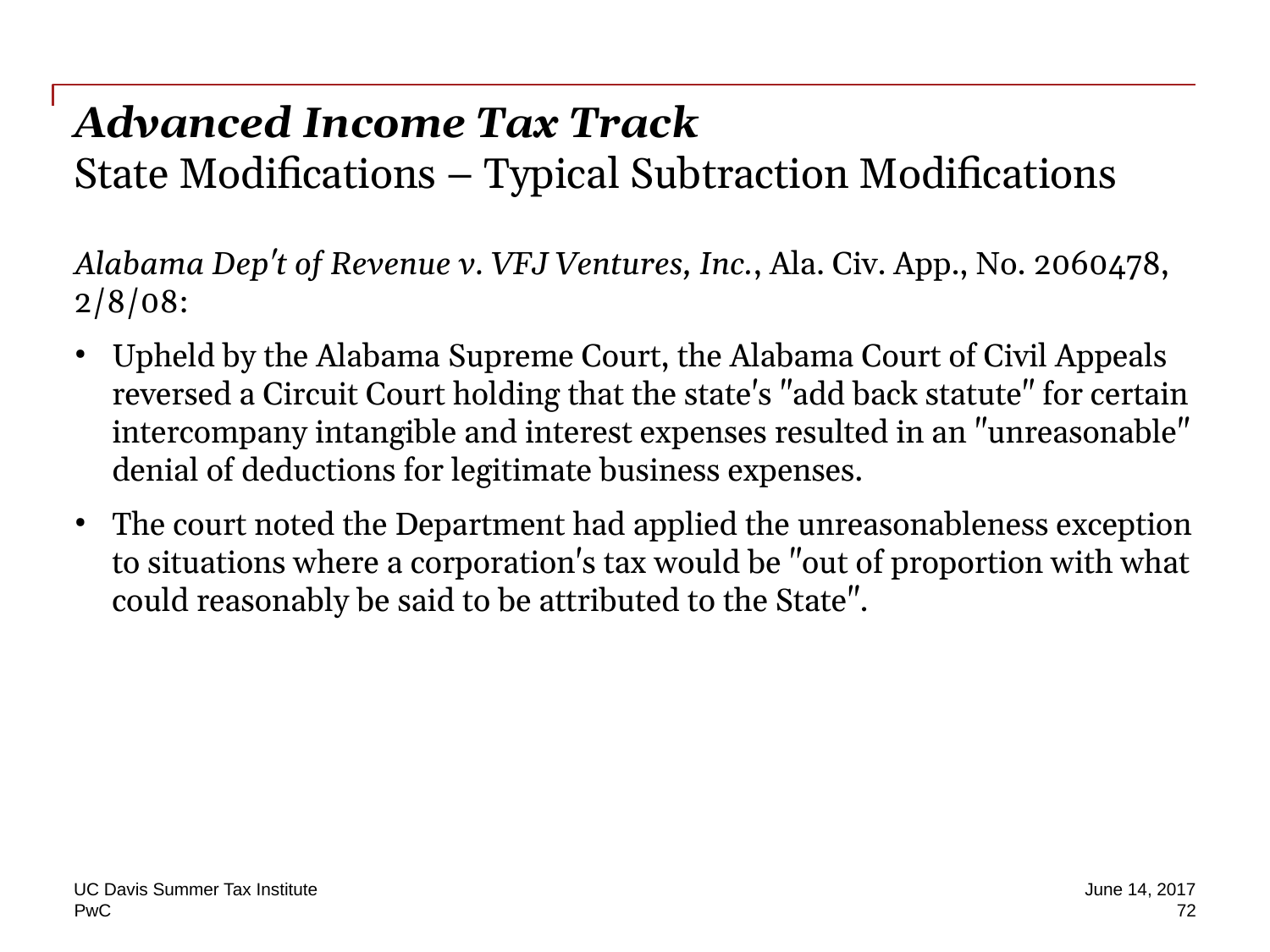

# Advanced Income Tax Track State Modifications – Typical Subtraction Modifications
Alabama Dep't of Revenue v. VFJ Ventures, Inc., Ala. Civ. App., No. 2060478, 2/8/08:
Upheld by the Alabama Supreme Court, the Alabama Court of Civil Appeals reversed a Circuit Court holding that the state's "add back statute" for certain intercompany intangible and interest expenses resulted in an "unreasonable" denial of deductions for legitimate business expenses.
The court noted the Department had applied the unreasonableness exception to situations where a corporation's tax would be "out of proportion with what could reasonably be said to be attributed to the State".
UC Davis Summer Tax Institute
June 14, 2017
 72